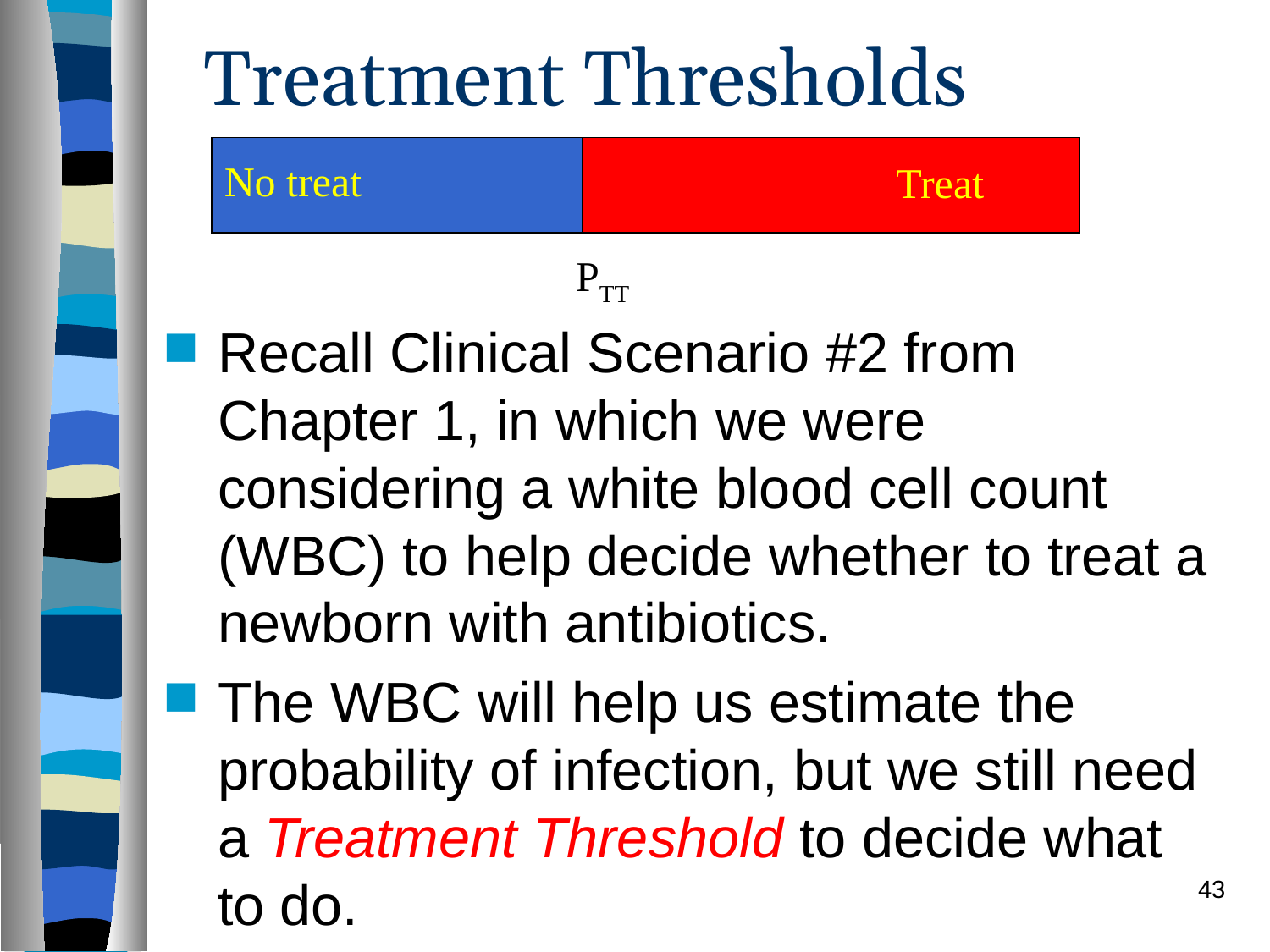

Treatment Thresholds

No treat
Treat
PTT
Recall Clinical Scenario #2 from Chapter 1, in which we were considering a white blood cell count (WBC) to help decide whether to treat a newborn with antibiotics.
The WBC will help us estimate the probability of infection, but we still need a Treatment Threshold to decide what to do.
43